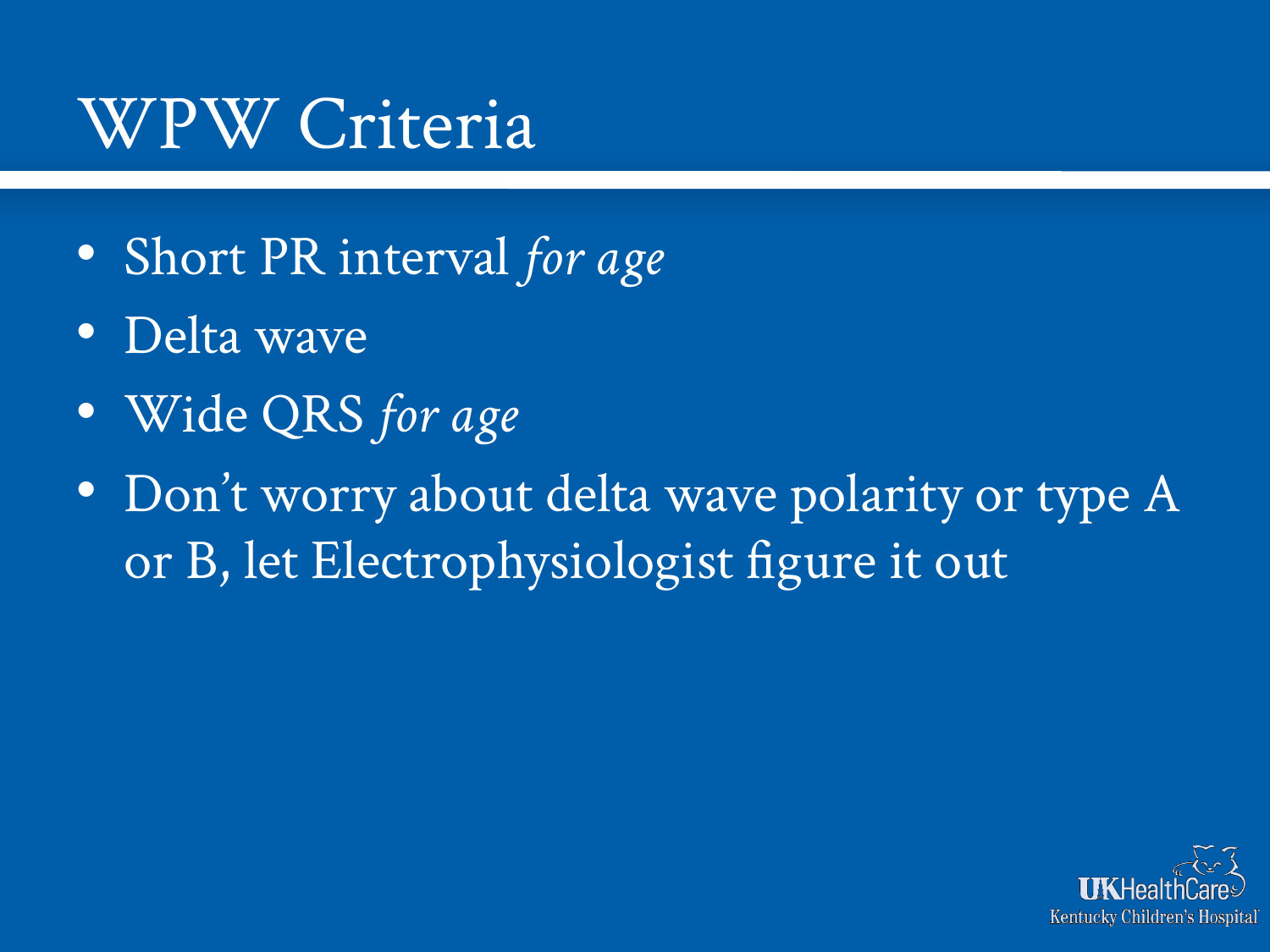

# WPW Criteria
Short PR interval for age
Delta wave
Wide QRS for age
Don’t worry about delta wave polarity or type A or B, let Electrophysiologist figure it out